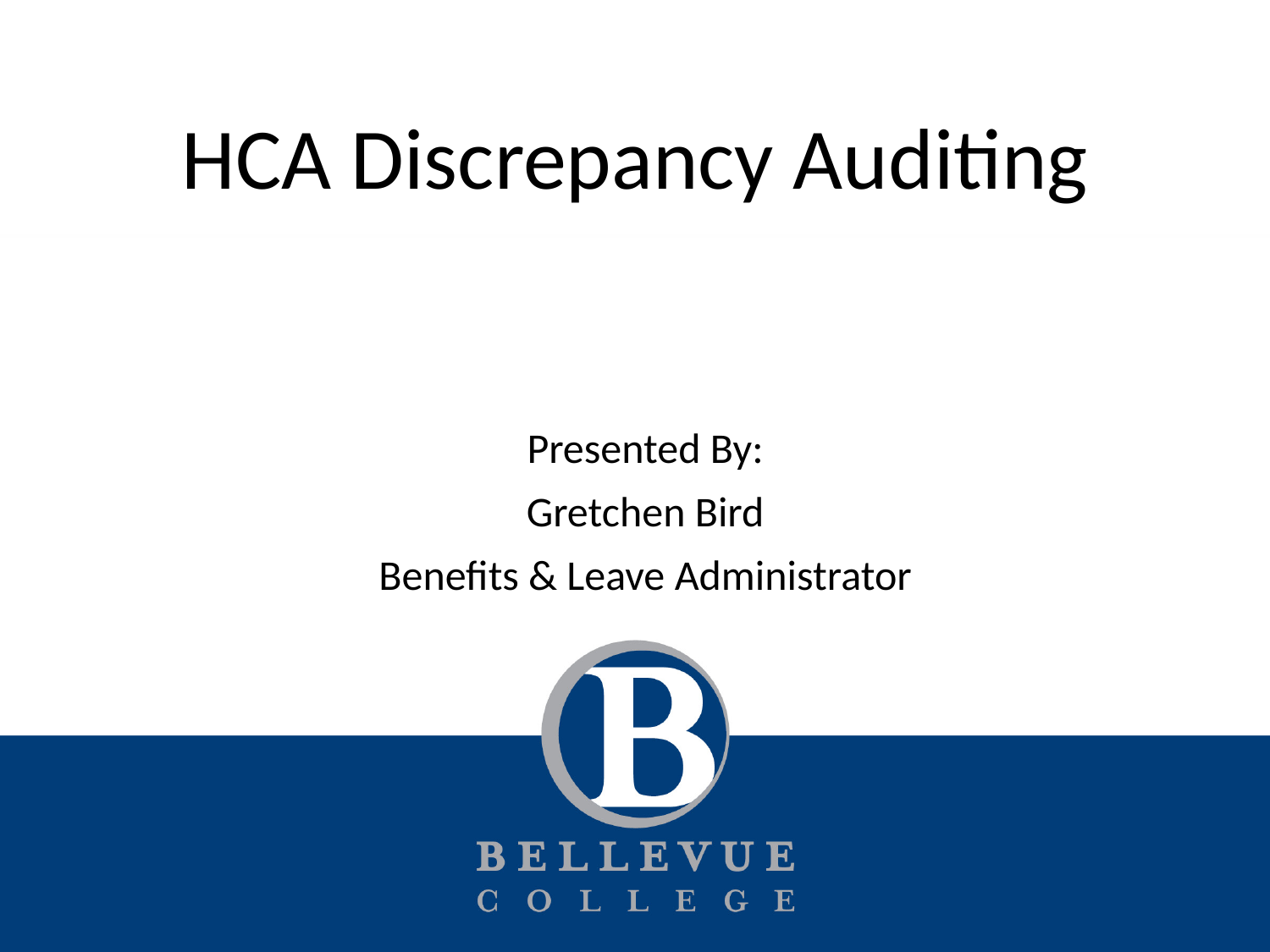

# HCA Discrepancy Auditing
Presented By:
Gretchen Bird
Benefits & Leave Administrator